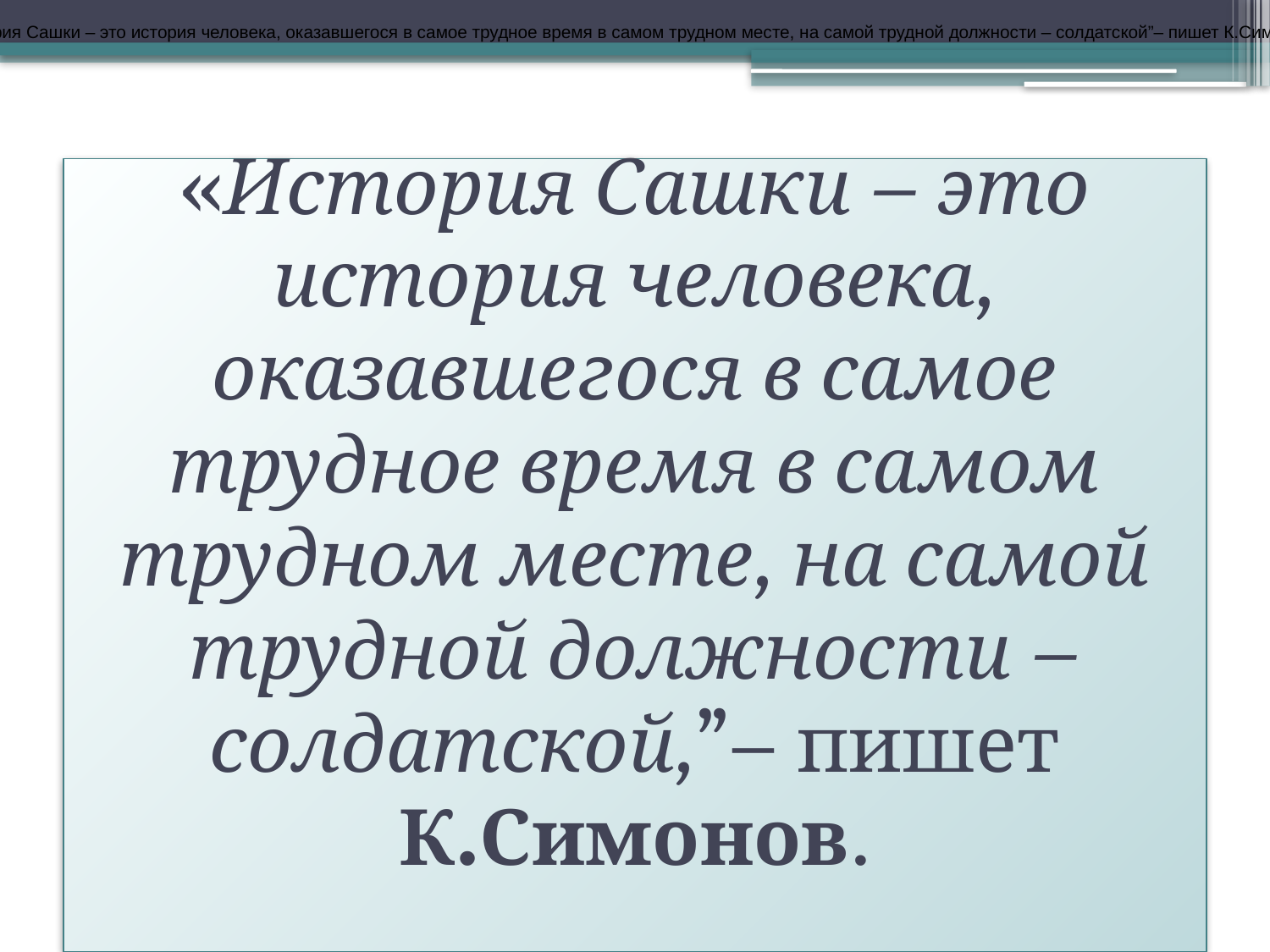

История Сашки – это история человека, оказавшегося в самое трудное время в самом трудном месте, на самой трудной должности – солдатской”– пишет К.Симонов.
# «История Сашки – это история человека, оказавшегося в самое трудное время в самом трудном месте, на самой трудной должности – солдатской,”– пишет К.Симонов.